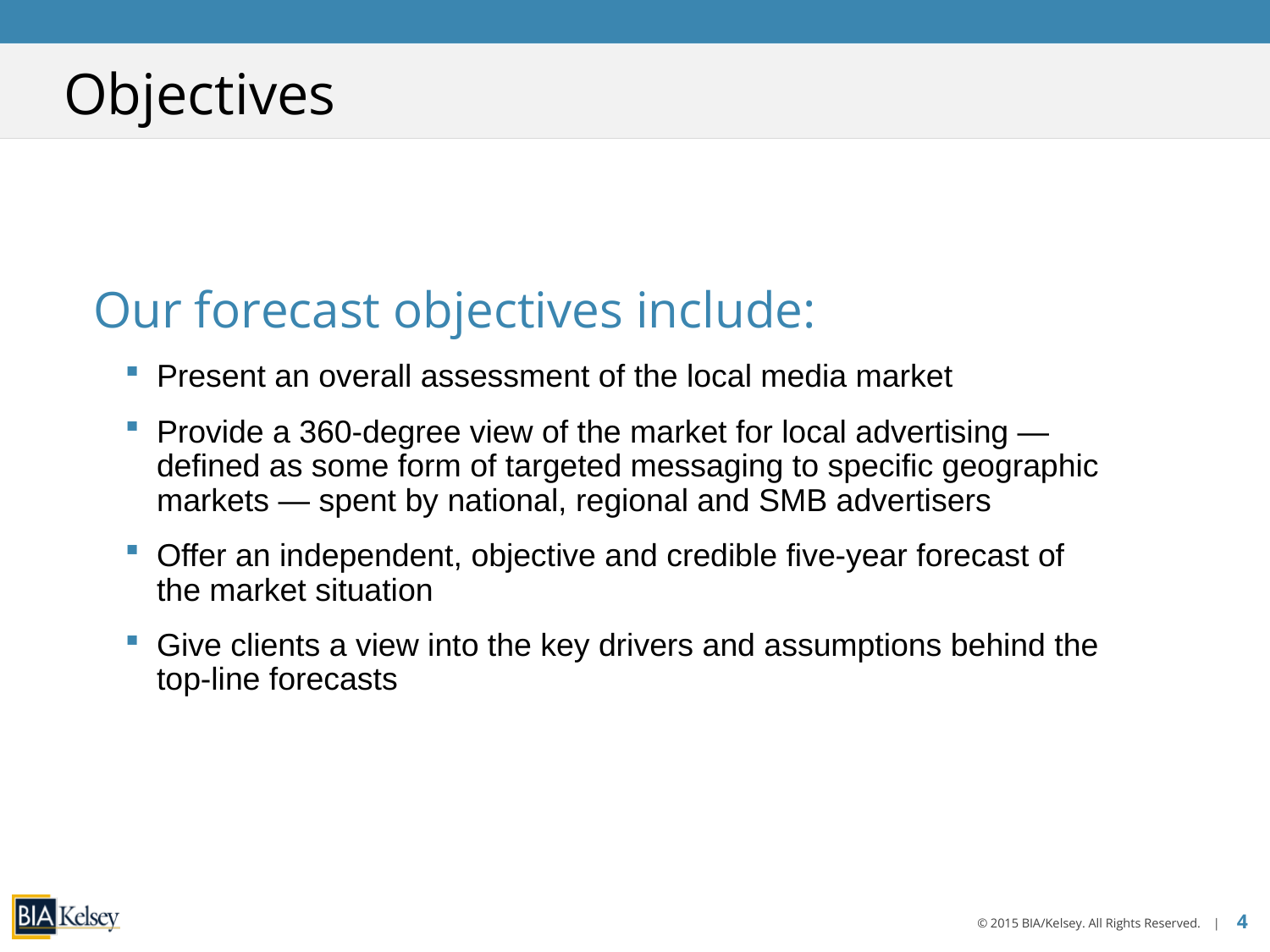

# Objectives
Our forecast objectives include:
Present an overall assessment of the local media market
Provide a 360-degree view of the market for local advertising —defined as some form of targeted messaging to specific geographic markets — spent by national, regional and SMB advertisers
Offer an independent, objective and credible five-year forecast of the market situation
Give clients a view into the key drivers and assumptions behind the top-line forecasts